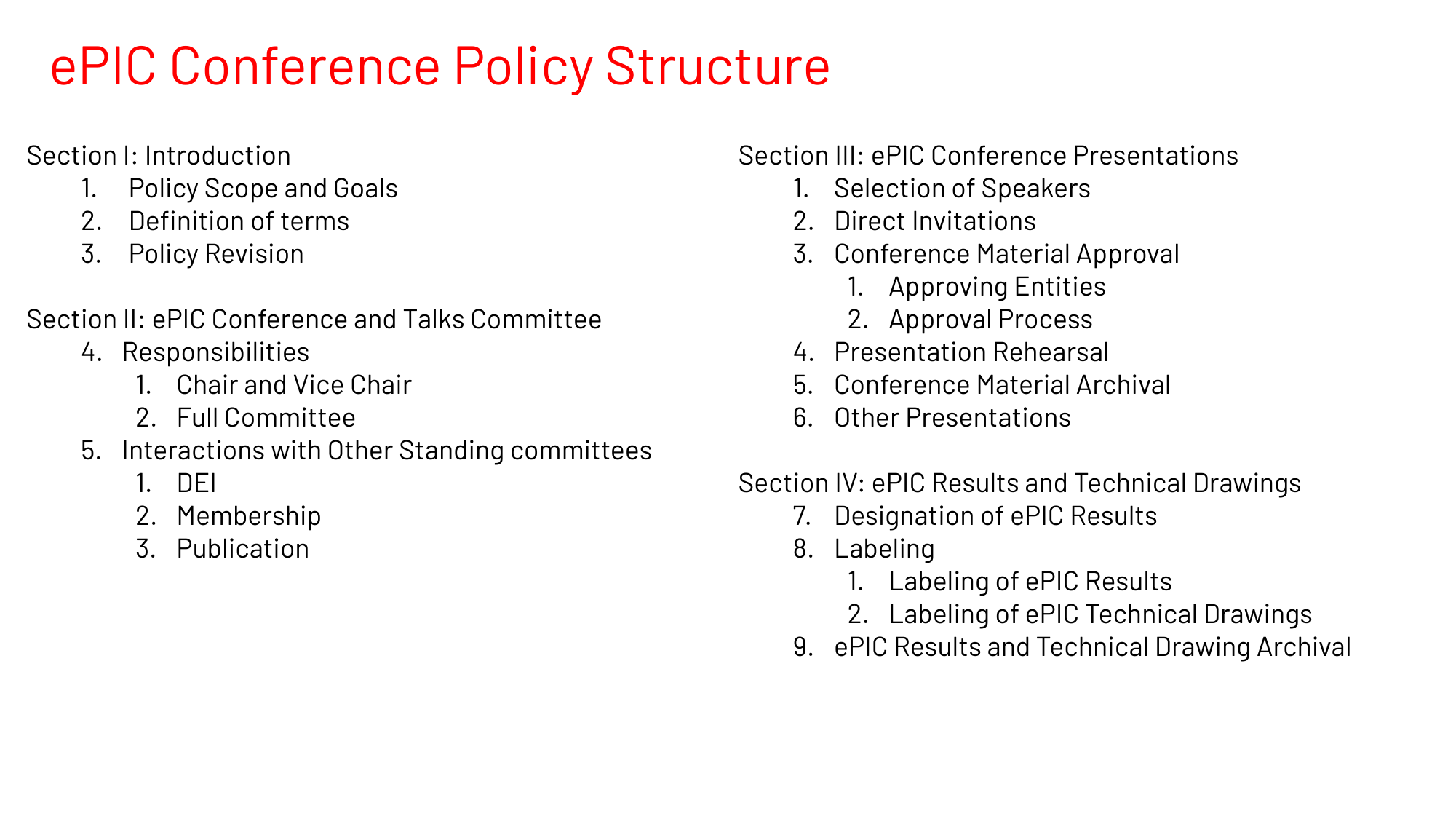

ePIC Conference Policy Structure
Section I: Introduction
Policy Scope and Goals
Definition of terms
Policy Revision

Section II: ePIC Conference and Talks Committee
Responsibilities
Chair and Vice Chair
Full Committee
Interactions with Other Standing committees
DEI
Membership
Publication

Section III: ePIC Conference Presentations
Selection of Speakers
Direct Invitations
Conference Material Approval
Approving Entities
Approval Process
Presentation Rehearsal
Conference Material Archival
Other Presentations

Section IV: ePIC Results and Technical Drawings
Designation of ePIC Results
Labeling
Labeling of ePIC Results
Labeling of ePIC Technical Drawings
ePIC Results and Technical Drawing Archival